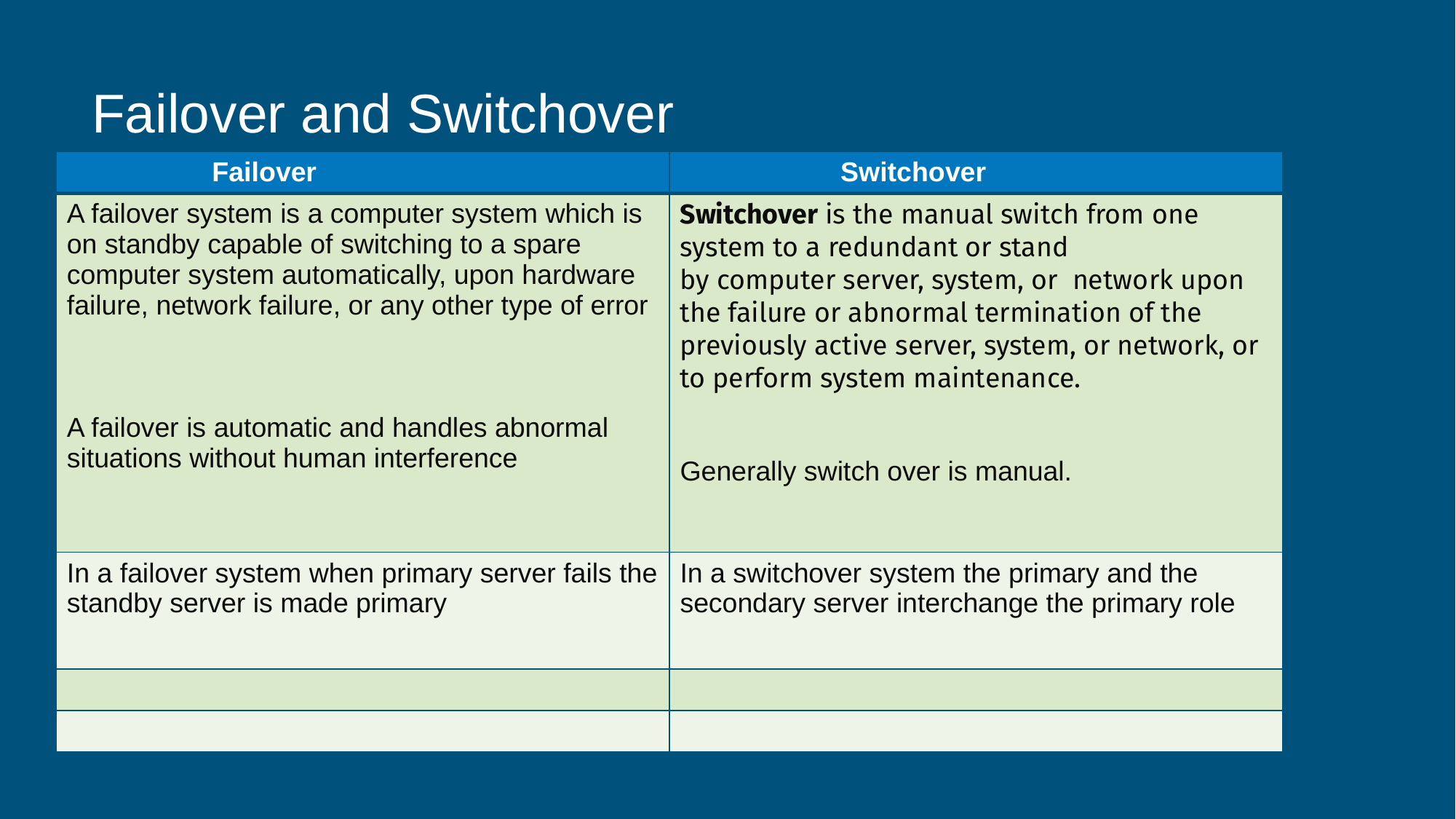

# Failover and Switchover
| Failover | Switchover |
| --- | --- |
| A failover system is a computer system which is on standby capable of switching to a spare computer system automatically, upon hardware failure, network failure, or any other type of error A failover is automatic and handles abnormal situations without human interference | Switchover is the manual switch from one system to a redundant or stand by computer server, system, or  network upon the failure or abnormal termination of the previously active server, system, or network, or to perform system maintenance. Generally switch over is manual. |
| In a failover system when primary server fails the standby server is made primary | In a switchover system the primary and the secondary server interchange the primary role |
|  |  |
|  |  |